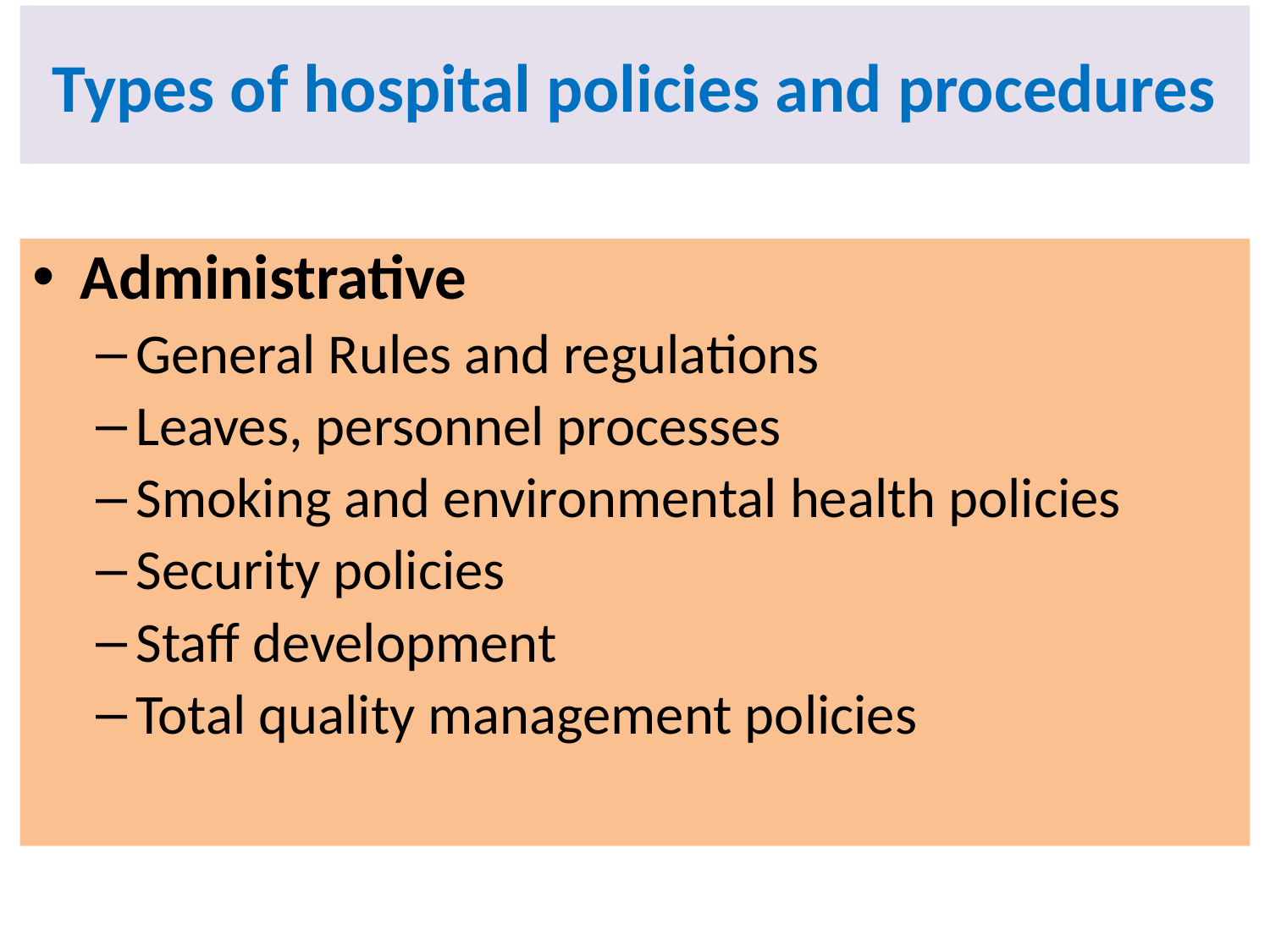

Types of hospital policies and procedures
#
Administrative
General Rules and regulations
Leaves, personnel processes
Smoking and environmental health policies
Security policies
Staff development
Total quality management policies